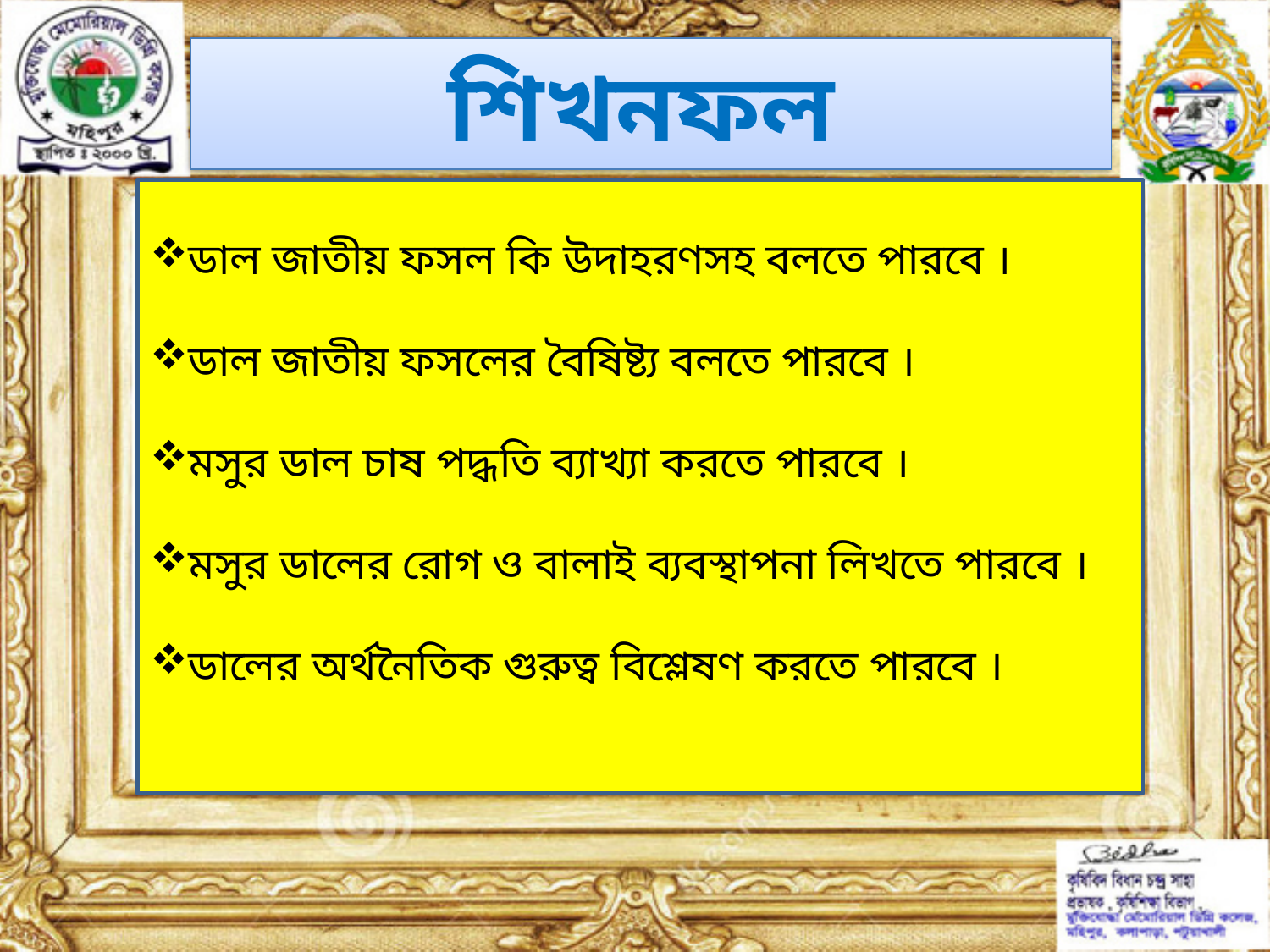

# শিখনফল

ডাল জাতীয় ফসল কি উদাহরণসহ বলতে পারবে ।

ডাল জাতীয় ফসলের বৈষিষ্ট্য বলতে পারবে ।

মসুর ডাল চাষ পদ্ধতি ব্যাখ্যা করতে পারবে ।

মসুর ডালের রোগ ও বালাই ব্যবস্থাপনা লিখতে পারবে ।

ডালের অর্থনৈতিক গুরুত্ব বিশ্লেষণ করতে পারবে ।